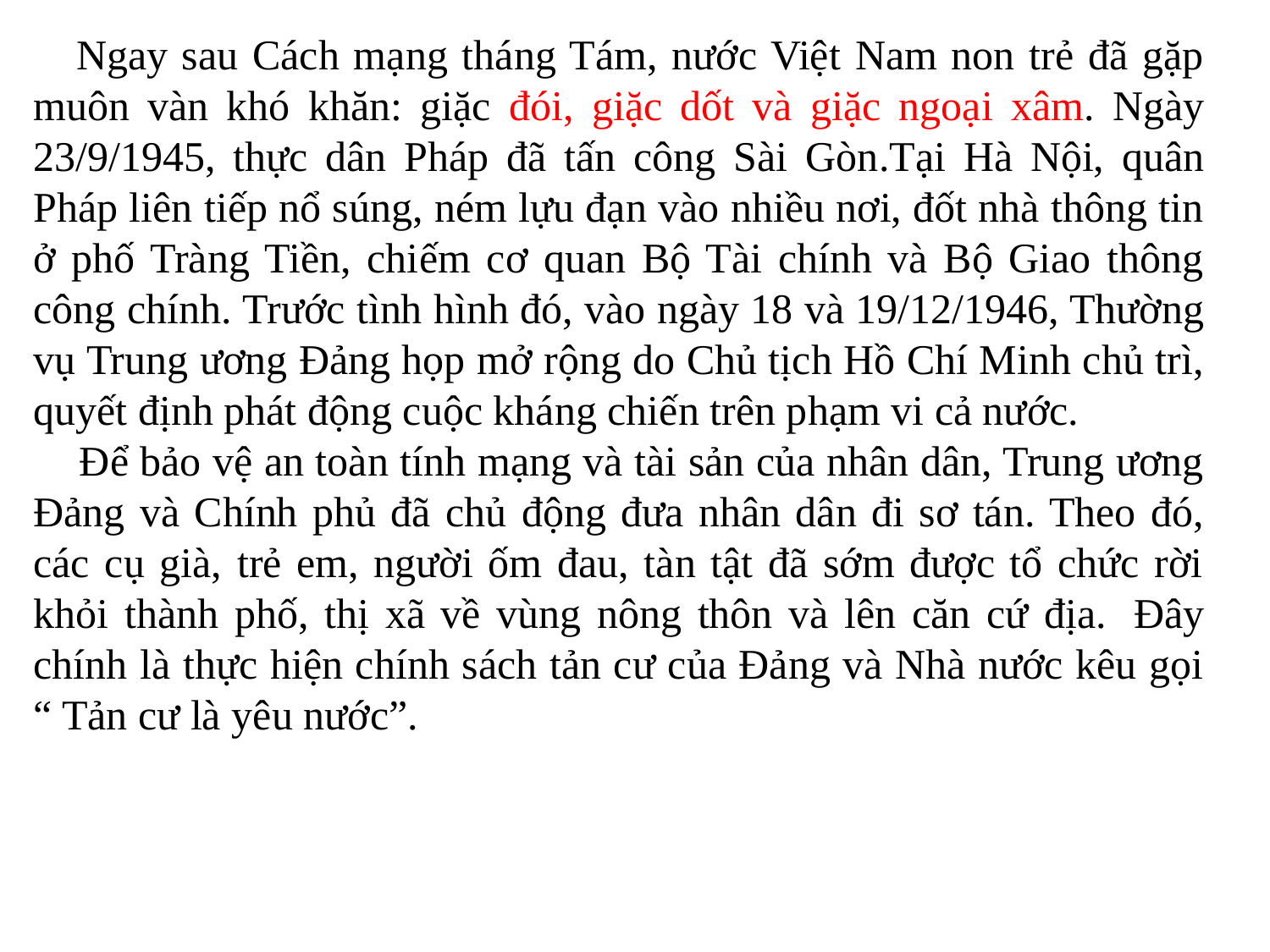

Ngay sau Cách mạng tháng Tám, nước Việt Nam non trẻ đã gặp muôn vàn khó khăn: giặc đói, giặc dốt và giặc ngoại xâm. Ngày 23/9/1945, thực dân Pháp đã tấn công Sài Gòn.Tại Hà Nội, quân Pháp liên tiếp nổ súng, ném lựu đạn vào nhiều nơi, đốt nhà thông tin ở phố Tràng Tiền, chiếm cơ quan Bộ Tài chính và Bộ Giao thông công chính. Trước tình hình đó, vào ngày 18 và 19/12/1946, Thường vụ Trung ương Đảng họp mở rộng do Chủ tịch Hồ Chí Minh chủ trì, quyết định phát động cuộc kháng chiến trên phạm vi cả nước.
    Để bảo vệ an toàn tính mạng và tài sản của nhân dân, Trung ương Đảng và Chính phủ đã chủ động đưa nhân dân đi sơ tán. Theo đó, các cụ già, trẻ em, người ốm đau, tàn tật đã sớm được tổ chức rời khỏi thành phố, thị xã về vùng nông thôn và lên căn cứ địa.  Đây chính là thực hiện chính sách tản cư của Đảng và Nhà nước kêu gọi “ Tản cư là yêu nước”.